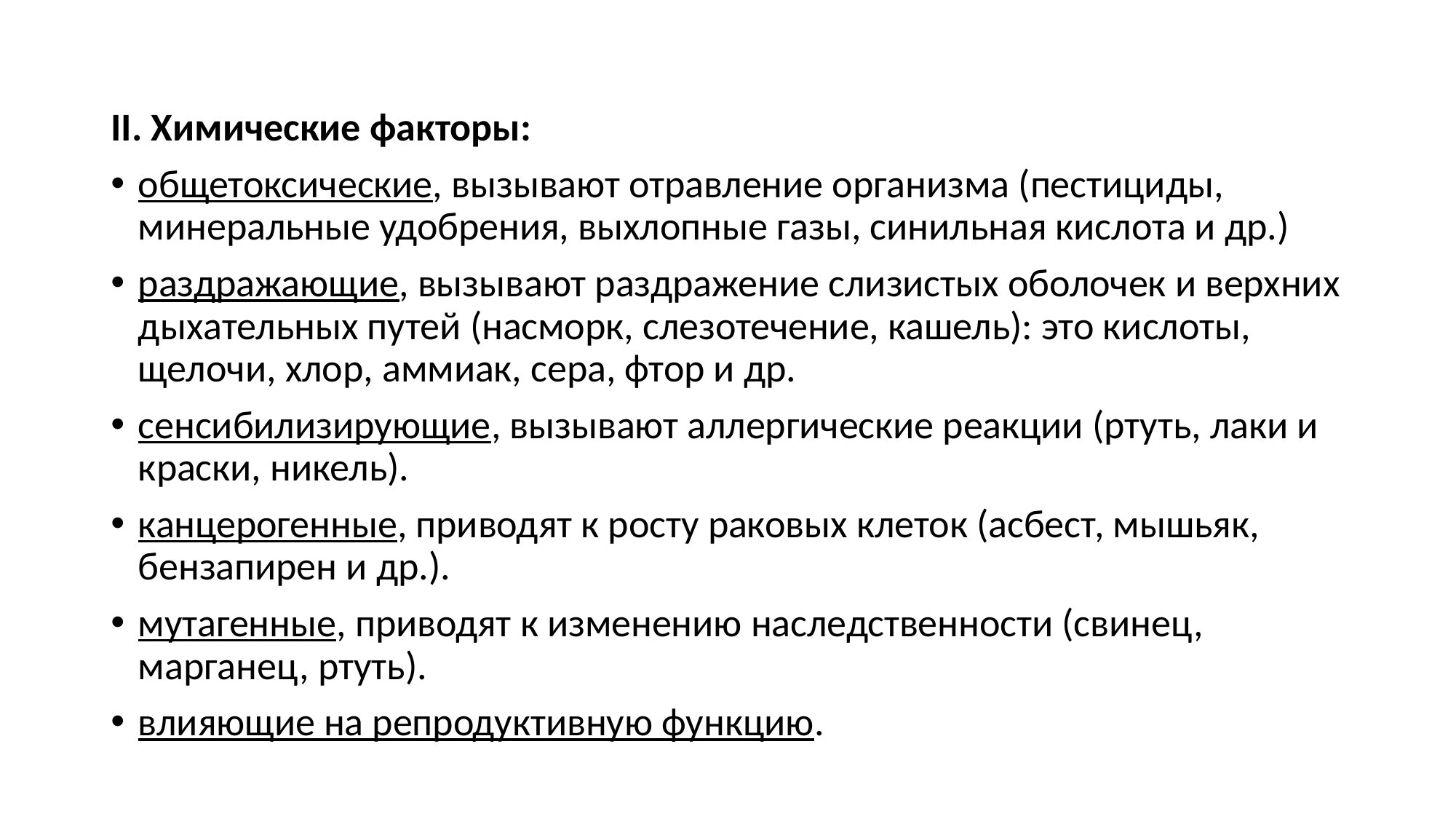

II. Химические факторы:
общетоксические, вызывают отравление организма (пестициды, минеральные удобрения, выхлопные газы, синильная кислота и др.)
раздражающие, вызывают раздражение слизистых оболочек и верхних дыхательных путей (насморк, слезотечение, кашель): это кислоты, щелочи, хлор, аммиак, сера, фтор и др.
сенсибилизирующие, вызывают аллергические реакции (ртуть, лаки и краски, никель).
канцерогенные, приводят к росту раковых клеток (асбест, мышьяк, бензапирен и др.).
мутагенные, приводят к изменению наследственности (свинец, марганец, ртуть).
влияющие на репродуктивную функцию.